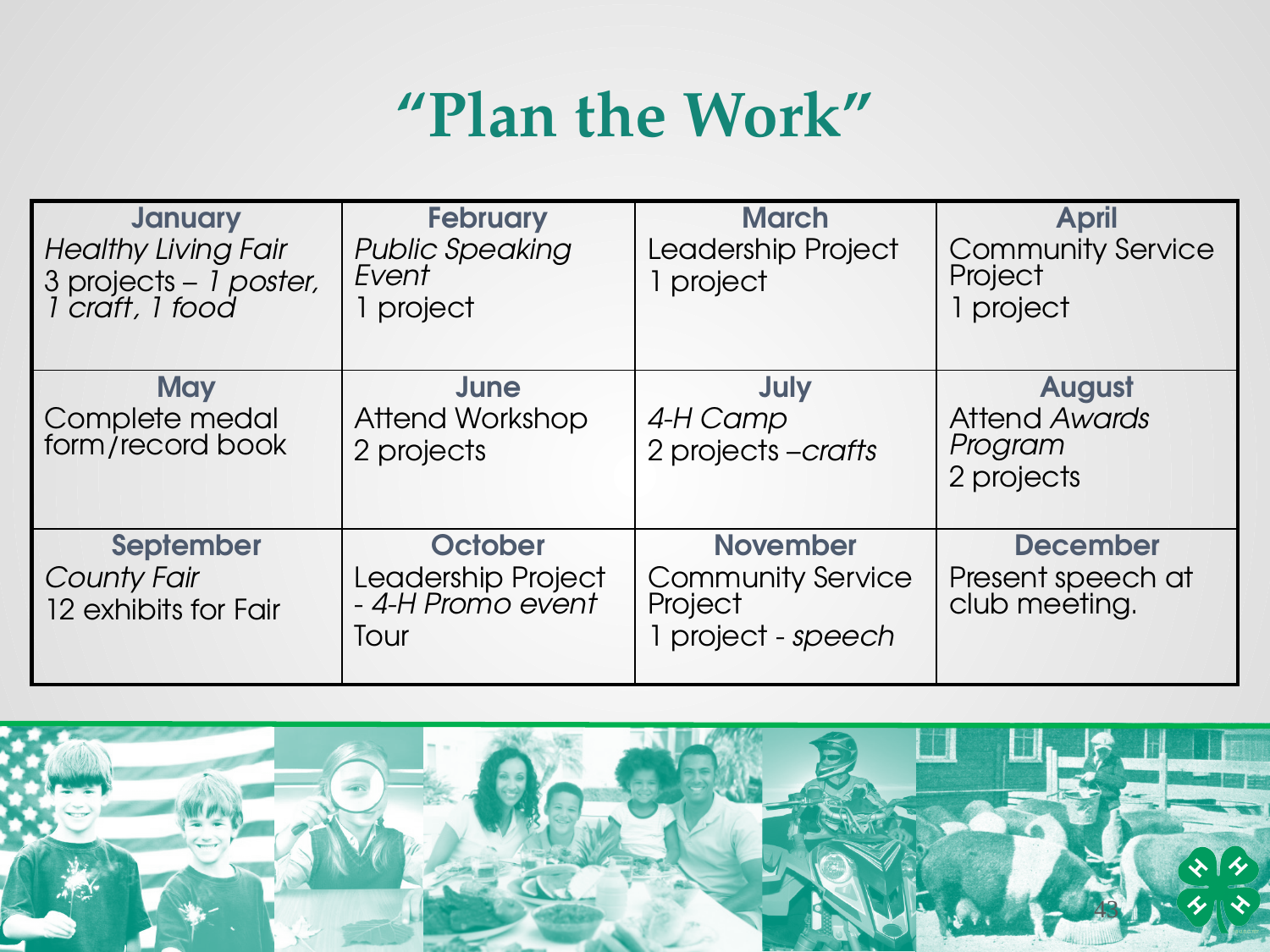

“Plan the Work”
| January Healthy Living Fair 3 projects – 1 poster, 1 craft, 1 food | February Public Speaking Event 1 project | March Leadership Project 1 project | April Community Service Project 1 project |
| --- | --- | --- | --- |
| May Complete medal form/record book | June Attend Workshop 2 projects | July 4-H Camp 2 projects –crafts | August Attend Awards Program 2 projects |
| September County Fair 12 exhibits for Fair | October Leadership Project - 4-H Promo event Tour | November Community Service Project 1 project - speech | December Present speech at club meeting. |
43